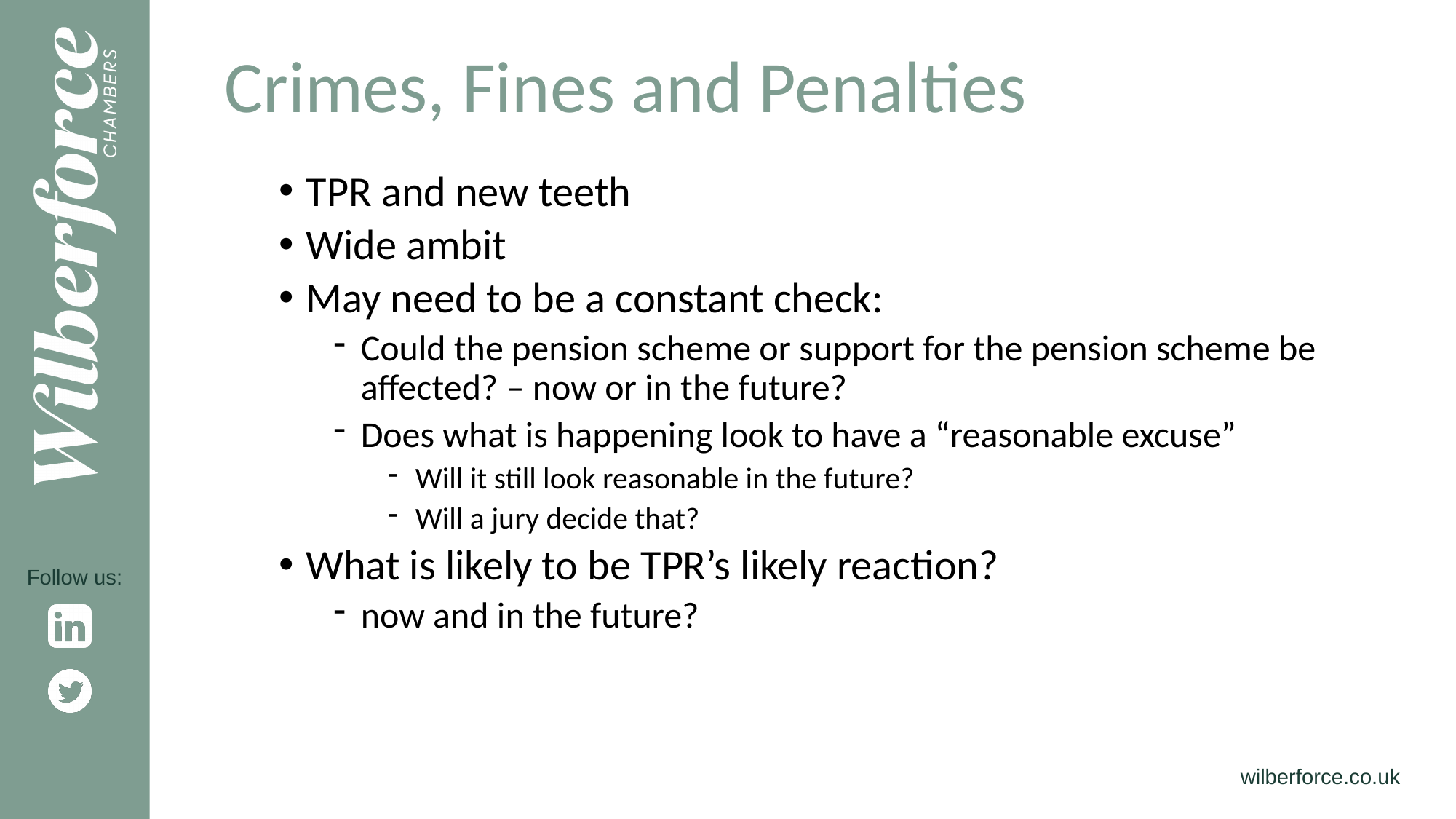

Crimes, Fines and Penalties
TPR and new teeth
Wide ambit
May need to be a constant check:
Could the pension scheme or support for the pension scheme be affected? – now or in the future?
Does what is happening look to have a “reasonable excuse”
Will it still look reasonable in the future?
Will a jury decide that?
What is likely to be TPR’s likely reaction?
now and in the future?